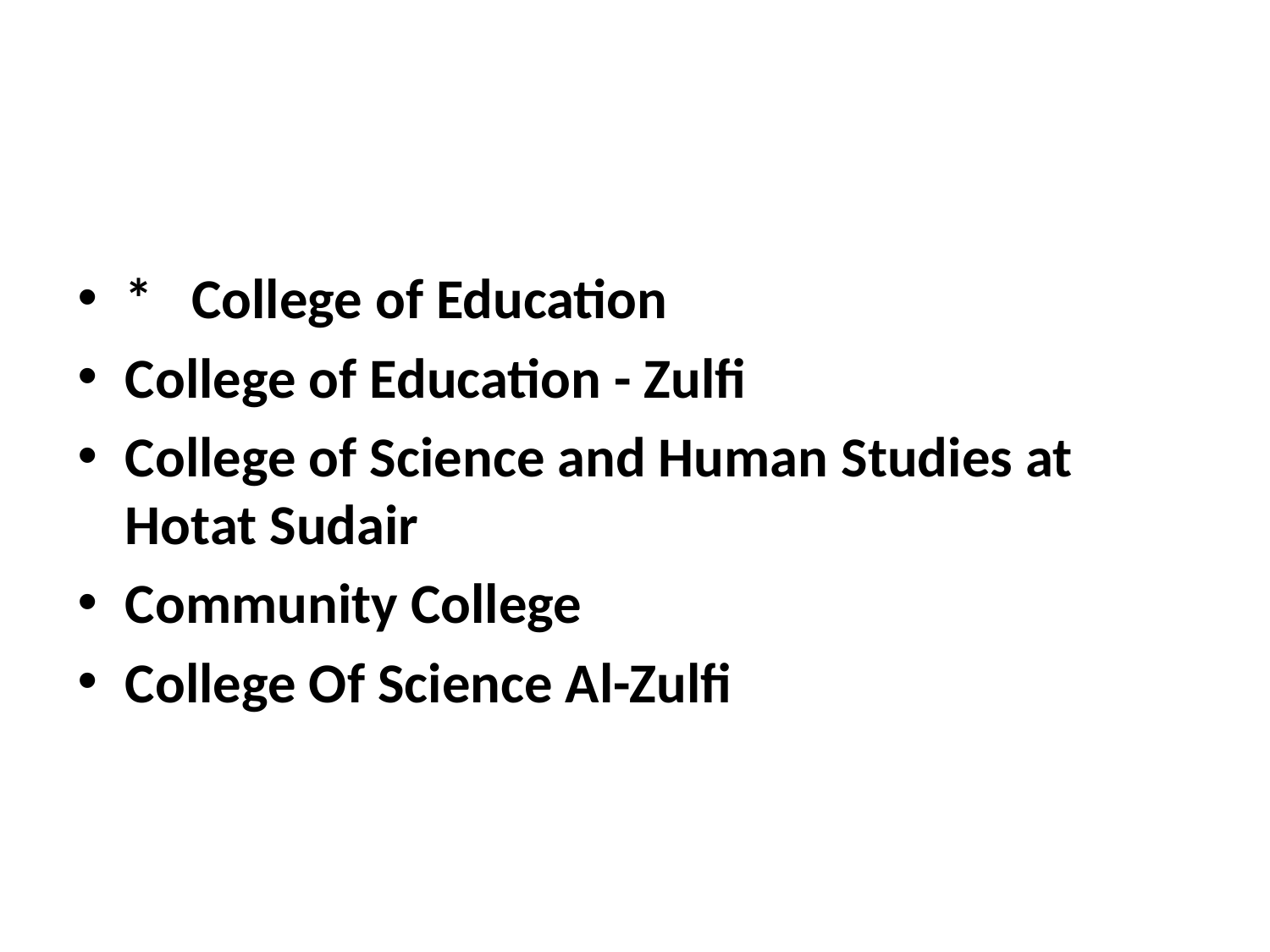

#
*   College of Education
College of Education - Zulfi
College of Science and Human Studies at Hotat Sudair
Community College
College Of Science Al-Zulfi